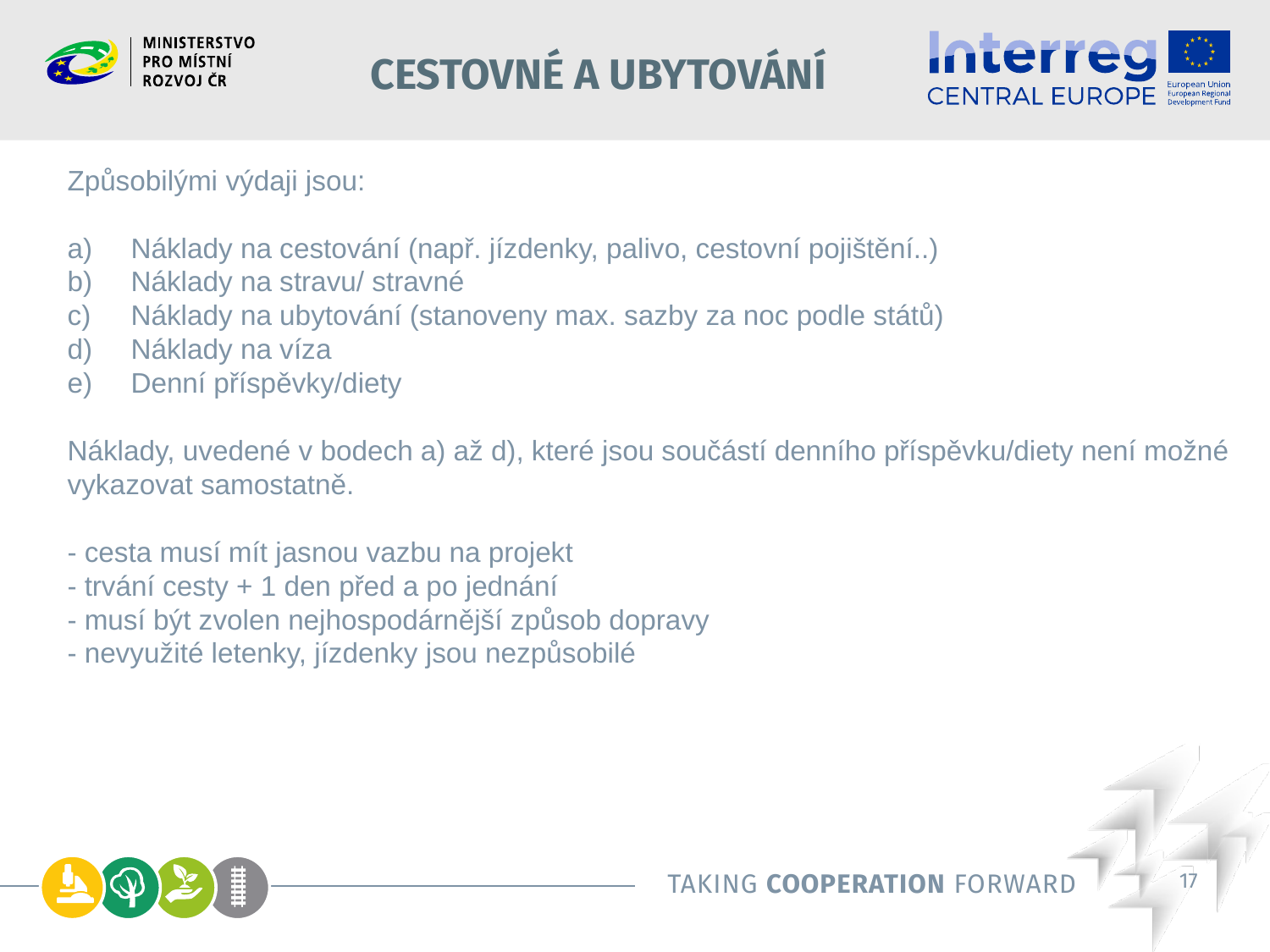

CESTOVNÉ A UBYTOVÁNÍ
Způsobilými výdaji jsou:

Náklady na cestování (např. jízdenky, palivo, cestovní pojištění..)
Náklady na stravu/ stravné
Náklady na ubytování (stanoveny max. sazby za noc podle států)
Náklady na víza
Denní příspěvky/diety

Náklady, uvedené v bodech a) až d), které jsou součástí denního příspěvku/diety není možné vykazovat samostatně.

- cesta musí mít jasnou vazbu na projekt
- trvání cesty + 1 den před a po jednání
- musí být zvolen nejhospodárnější způsob dopravy
- nevyužité letenky, jízdenky jsou nezpůsobilé